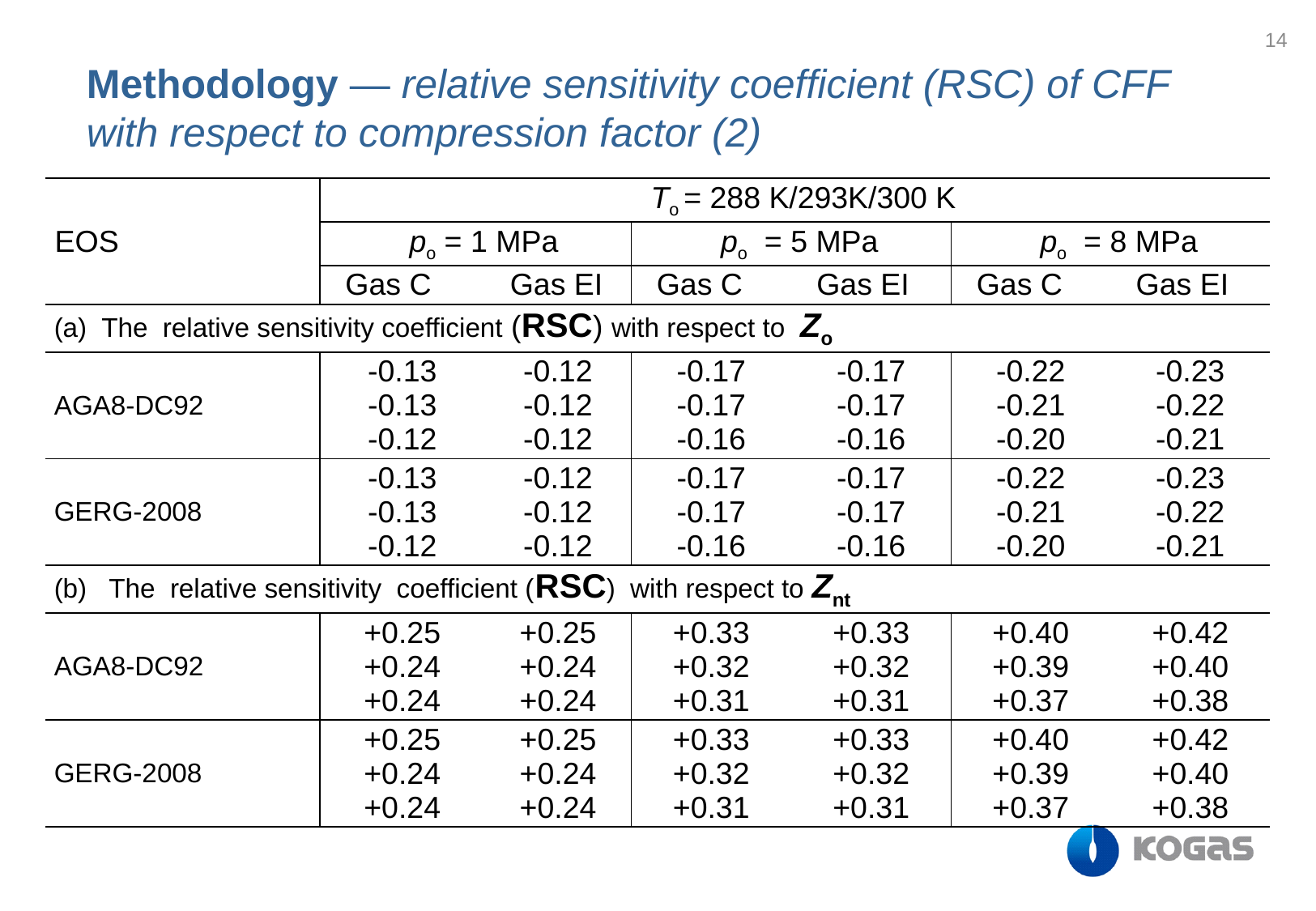

14
Methodology ― relative sensitivity coefficient (RSC) of CFF with respect to compression factor (2)
|  |  |  |  |  |  |  |
| --- | --- | --- | --- | --- | --- | --- |
| EOS | To = 288 K/293K/300 K |  |  |  |  |  |
|  | po = 1 MPa |  | po = 5 MPa |  | po = 8 MPa |  |
|  | Gas C | Gas EI | Gas C | Gas EI | Gas C | Gas EI |
| (a) The relative sensitivity coefficient (RSC) with respect to Zo |  |  |  |  |  |  |
| AGA8-DC92 | -0.13 -0.13 -0.12 | -0.12 -0.12 -0.12 | -0.17 -0.17 -0.16 | -0.17 -0.17 -0.16 | -0.22 -0.21 -0.20 | -0.23 -0.22 -0.21 |
| GERG-2008 | -0.13 -0.13 -0.12 | -0.12 -0.12 -0.12 | -0.17 -0.17 -0.16 | -0.17 -0.17 -0.16 | -0.22 -0.21 -0.20 | -0.23 -0.22 -0.21 |
| (b) The relative sensitivity coefficient (RSC) with respect to Znt |  |  |  |  |  |  |
| AGA8-DC92 | +0.25 +0.24 +0.24 | +0.25 +0.24 +0.24 | +0.33 +0.32 +0.31 | +0.33 +0.32 +0.31 | +0.40 +0.39 +0.37 | +0.42 +0.40 +0.38 |
| GERG-2008 | +0.25 +0.24 +0.24 | +0.25 +0.24 +0.24 | +0.33 +0.32 +0.31 | +0.33 +0.32 +0.31 | +0.40 +0.39 +0.37 | +0.42 +0.40 +0.38 |
|  |  |  |  |  |  |  |